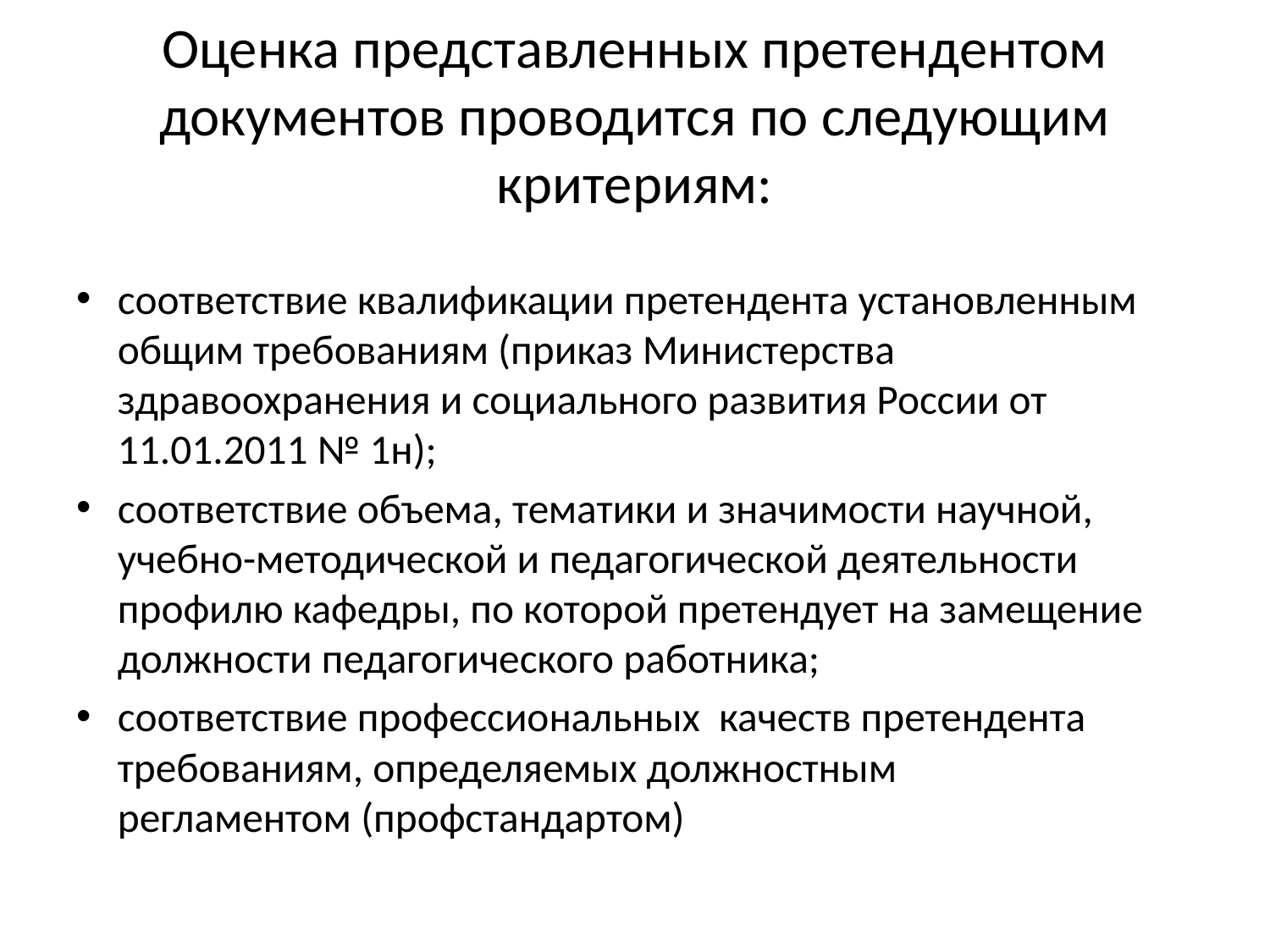

# Оценка представленных претендентом документов проводится по следующим критериям:
соответствие квалификации претендента установленным общим требованиям (приказ Министерства здравоохранения и социального развития России от 11.01.2011 № 1н);
соответствие объема, тематики и значимости научной, учебно-методической и педагогической деятельности профилю кафедры, по которой претендует на замещение должности педагогического работника;
соответствие профессиональных  качеств претендента требованиям, определяемых должностным регламентом (профстандартом)